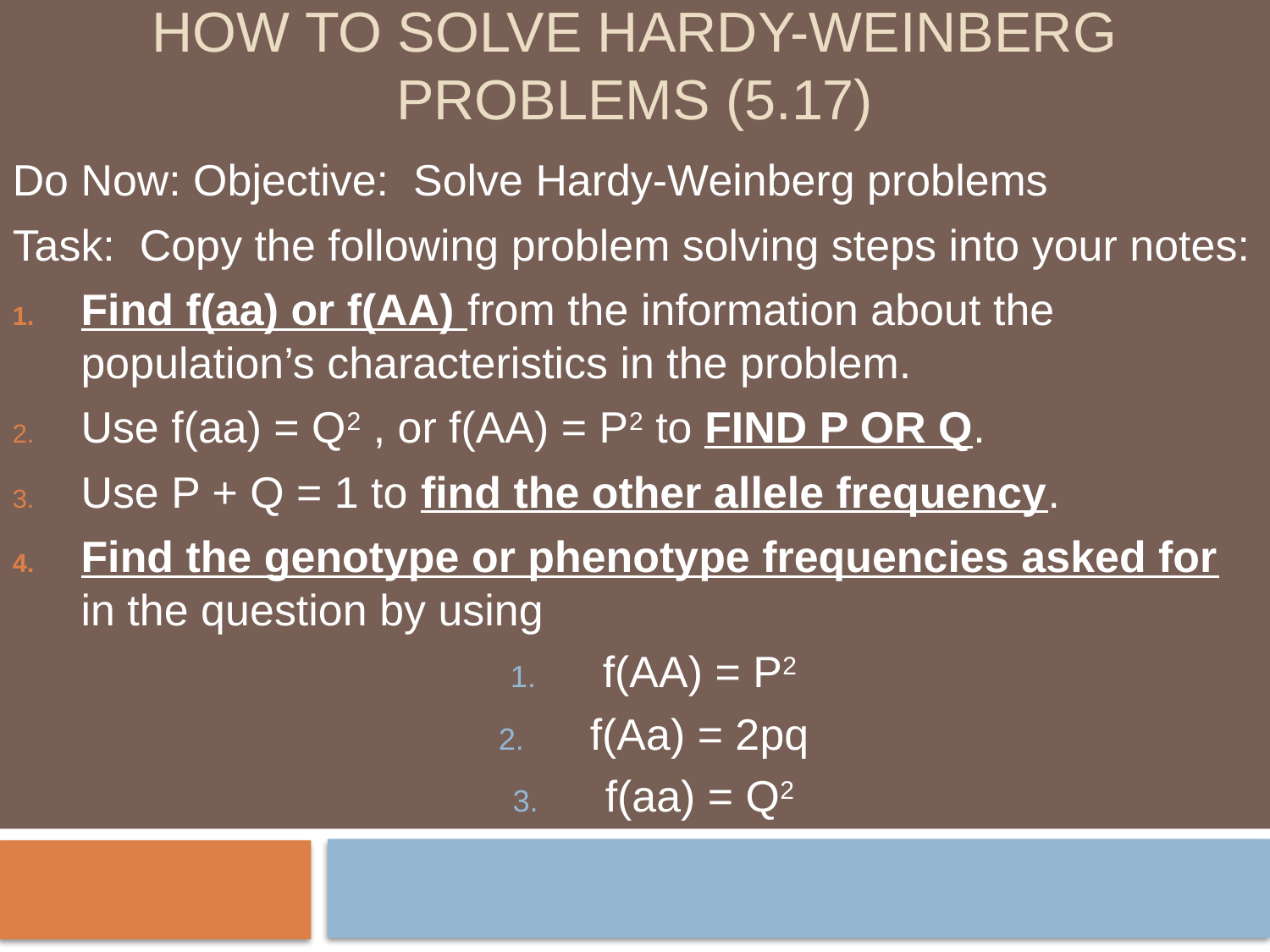

# How to Solve Hardy-Weinberg problems (5.17)
Do Now: Objective:  Solve Hardy-Weinberg problems
Task:  Copy the following problem solving steps into your notes:
Find f(aa) or f(AA) from the information about the population’s characteristics in the problem.
Use f(aa) = Q2 , or f(AA) = P2 to FIND P OR Q.
Use P + Q = 1 to find the other allele frequency.
Find the genotype or phenotype frequencies asked for in the question by using
f(AA) = P2
f(Aa) = 2pq
f(aa) = Q2